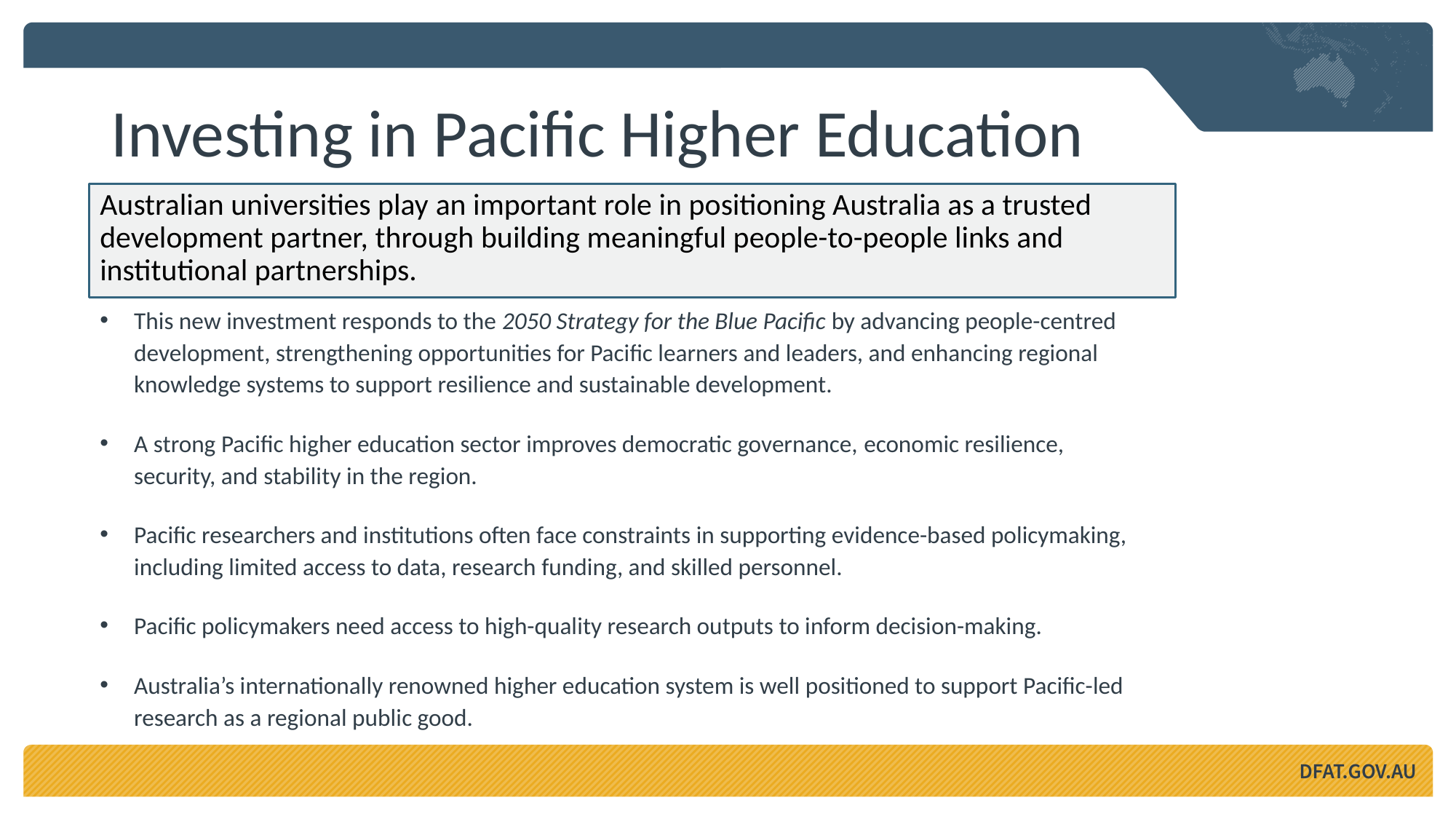

# Investing in Pacific Higher Education
Australian universities play an important role in positioning Australia as a trusted development partner, through building meaningful people-to-people links and institutional partnerships.
This new investment responds to the 2050 Strategy for the Blue Pacific by advancing people-centred development, strengthening opportunities for Pacific learners and leaders, and enhancing regional knowledge systems to support resilience and sustainable development.
A strong Pacific higher education sector improves democratic governance, economic resilience, security, and stability in the region.
Pacific researchers and institutions often face constraints in supporting evidence-based policymaking, including limited access to data, research funding, and skilled personnel.
Pacific policymakers need access to high-quality research outputs to inform decision-making.
Australia’s internationally renowned higher education system is well positioned to support Pacific-led research as a regional public good.